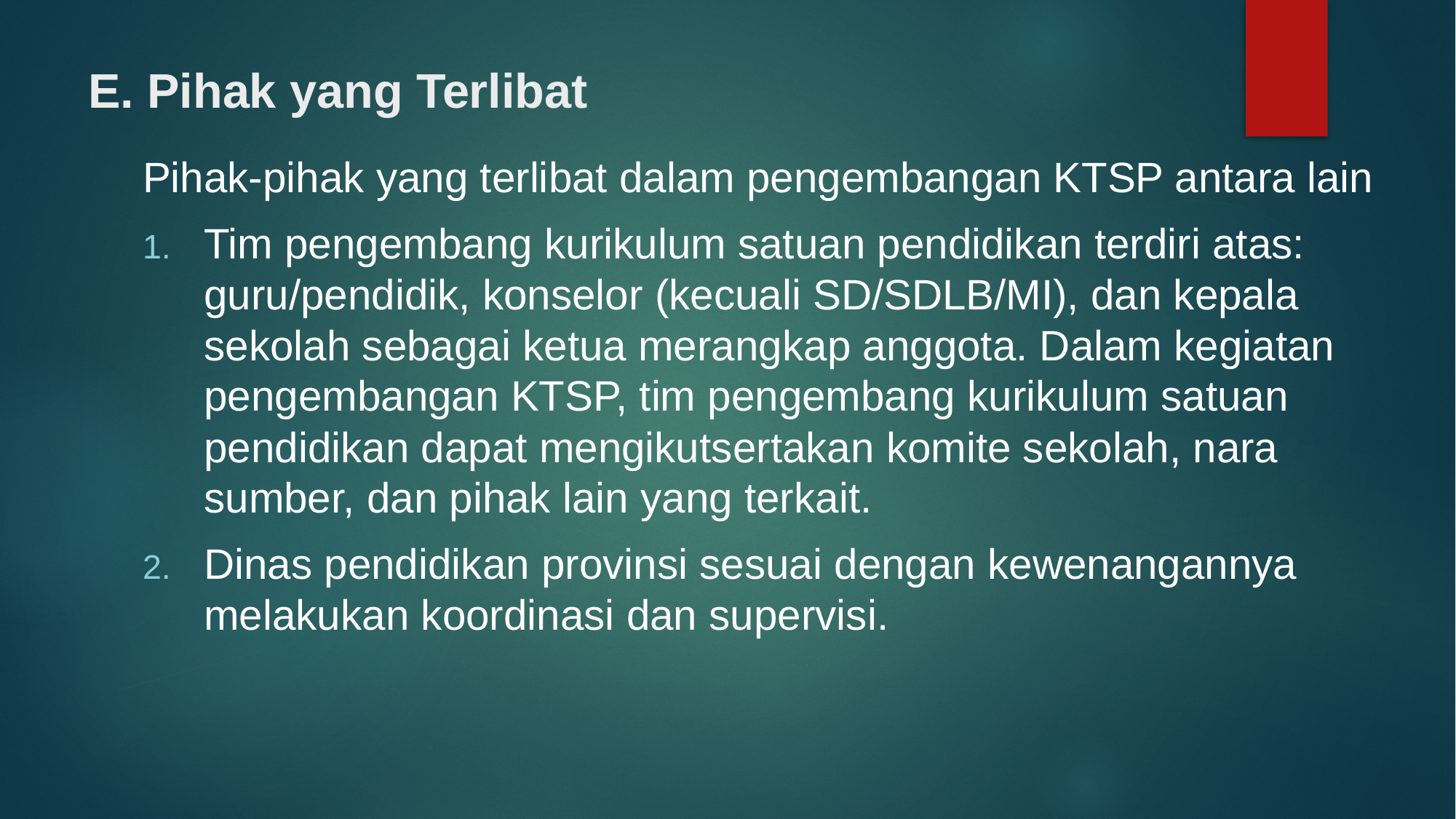

# E. Pihak yang Terlibat
Pihak-pihak yang terlibat dalam pengembangan KTSP antara lain
Tim pengembang kurikulum satuan pendidikan terdiri atas: guru/pendidik, konselor (kecuali SD/SDLB/MI), dan kepala sekolah sebagai ketua merangkap anggota. Dalam kegiatan pengembangan KTSP, tim pengembang kurikulum satuan pendidikan dapat mengikutsertakan komite sekolah, nara sumber, dan pihak lain yang terkait.
Dinas pendidikan provinsi sesuai dengan kewenangannya melakukan koordinasi dan supervisi.